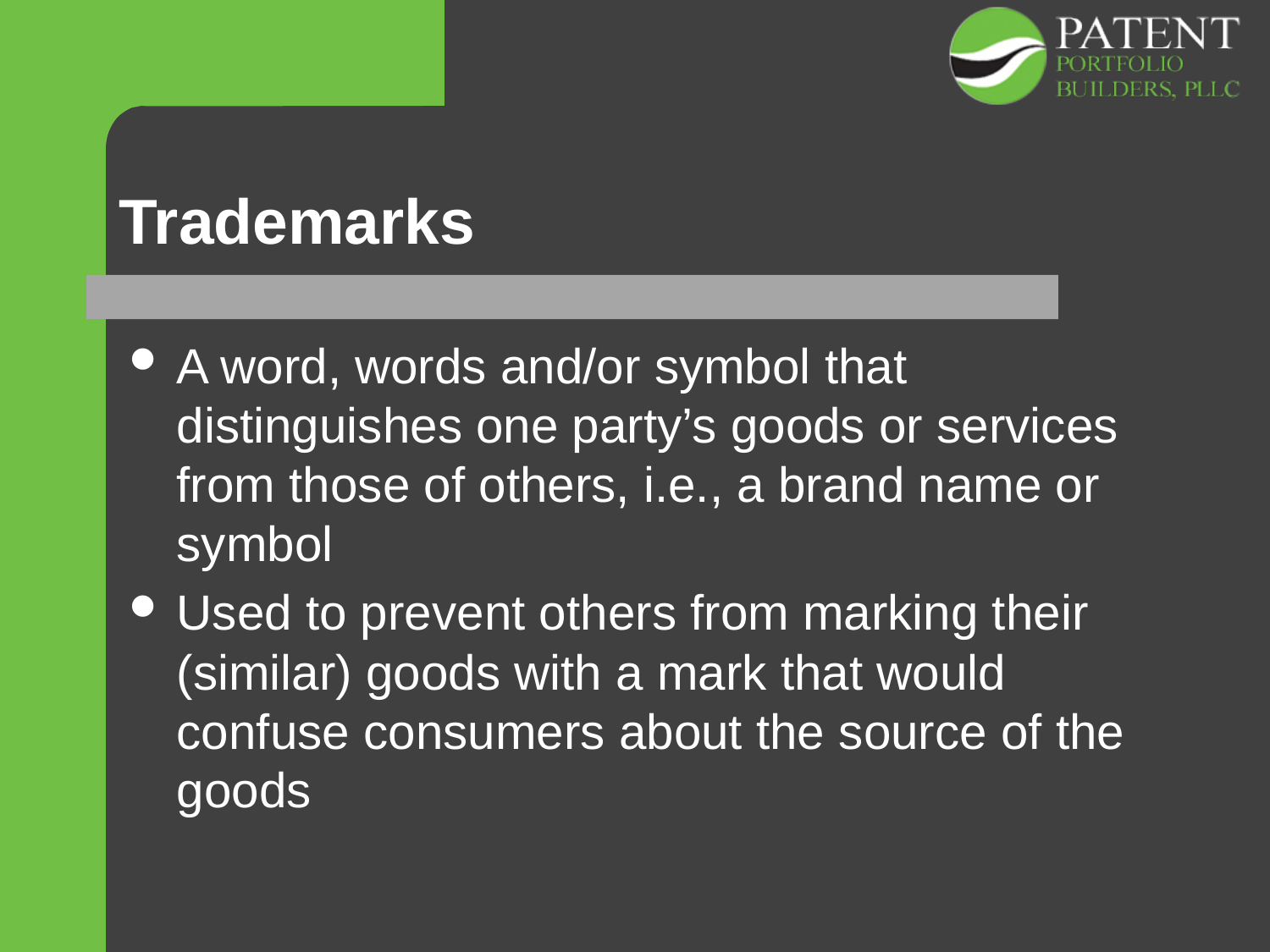

# Trademarks
A word, words and/or symbol that distinguishes one party’s goods or services from those of others, i.e., a brand name or symbol
Used to prevent others from marking their (similar) goods with a mark that would confuse consumers about the source of the goods